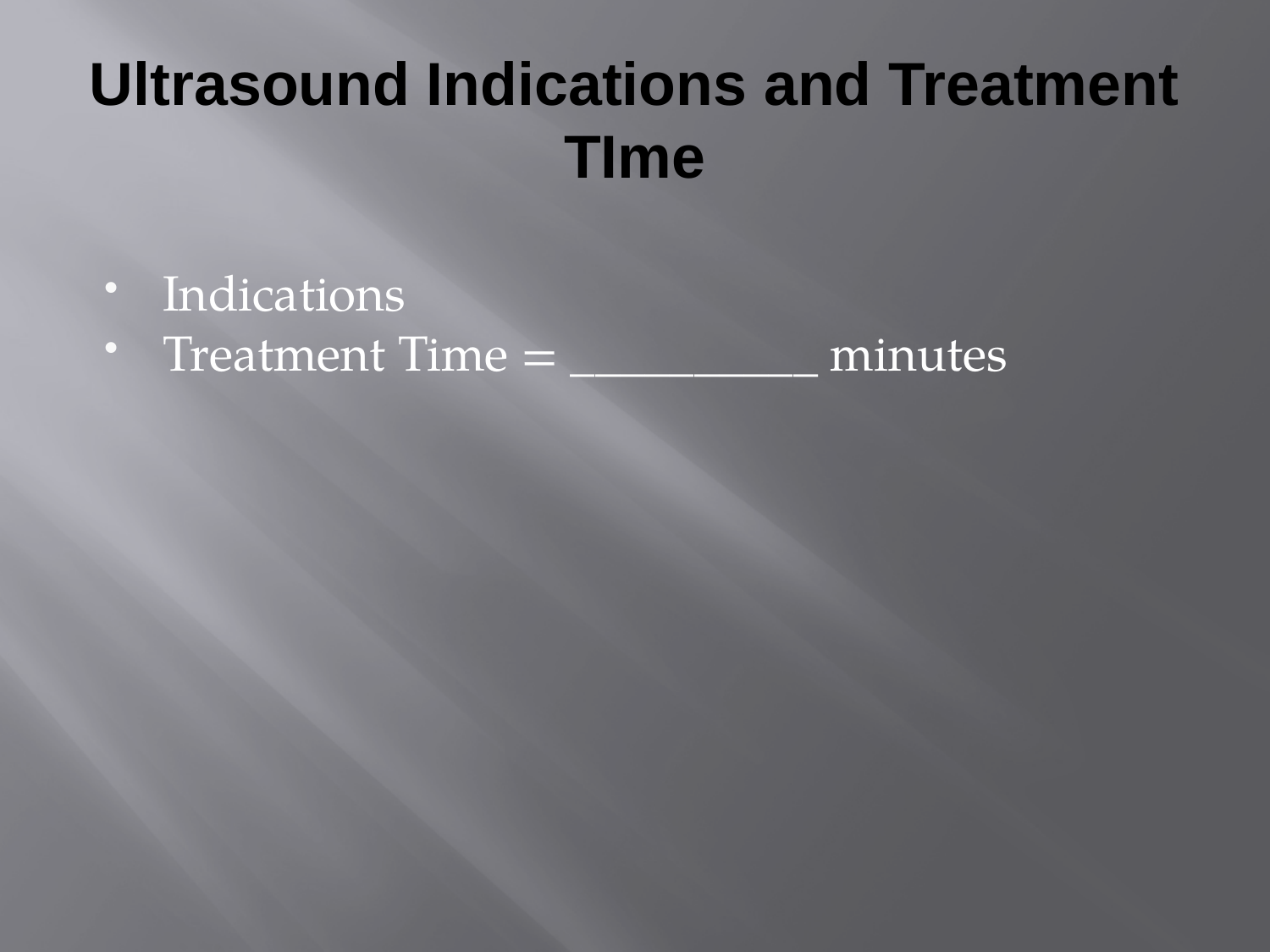

# Ultrasound Indications and Treatment TIme
Indications
Treatment Time = __________ minutes